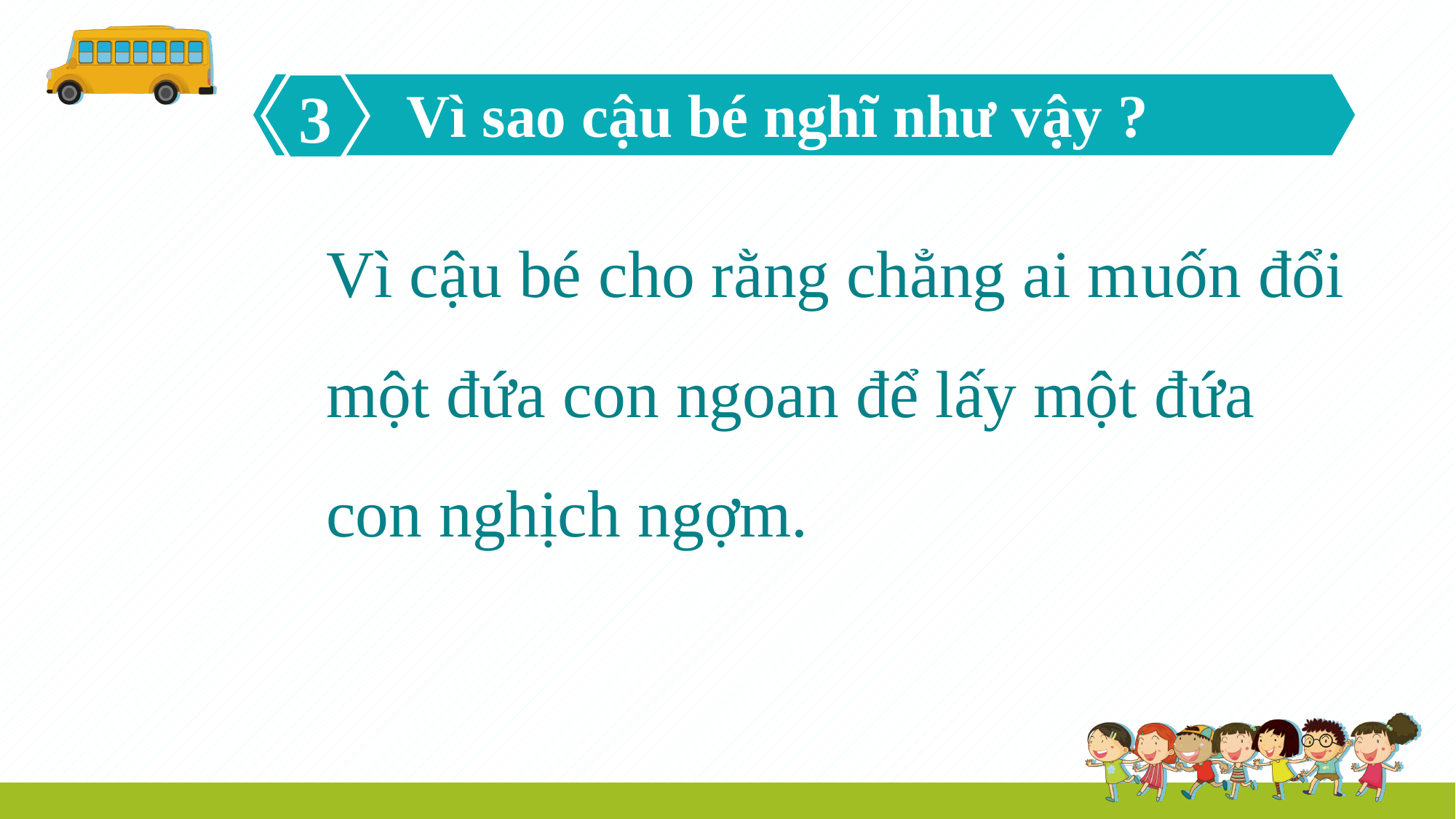

Vì sao cậu bé nghĩ như vậy ?
3
Vì cậu bé cho rằng chẳng ai muốn đổi một đứa con ngoan để lấy một đứa con nghịch ngợm.